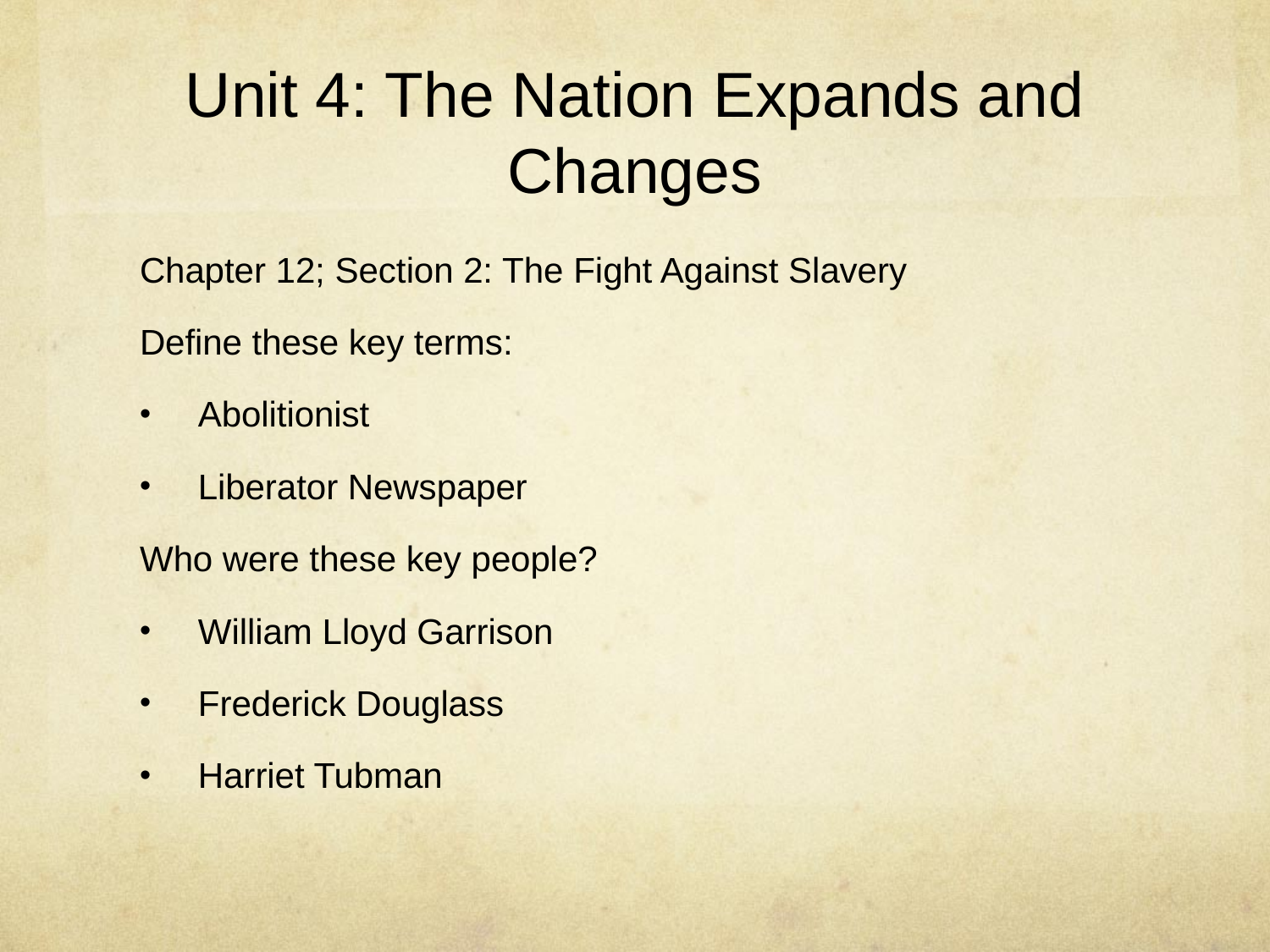

# Unit 4: The Nation Expands and Changes
Chapter 12; Section 2: The Fight Against Slavery
Define these key terms:
Abolitionist
Liberator Newspaper
Who were these key people?
William Lloyd Garrison
Frederick Douglass
Harriet Tubman